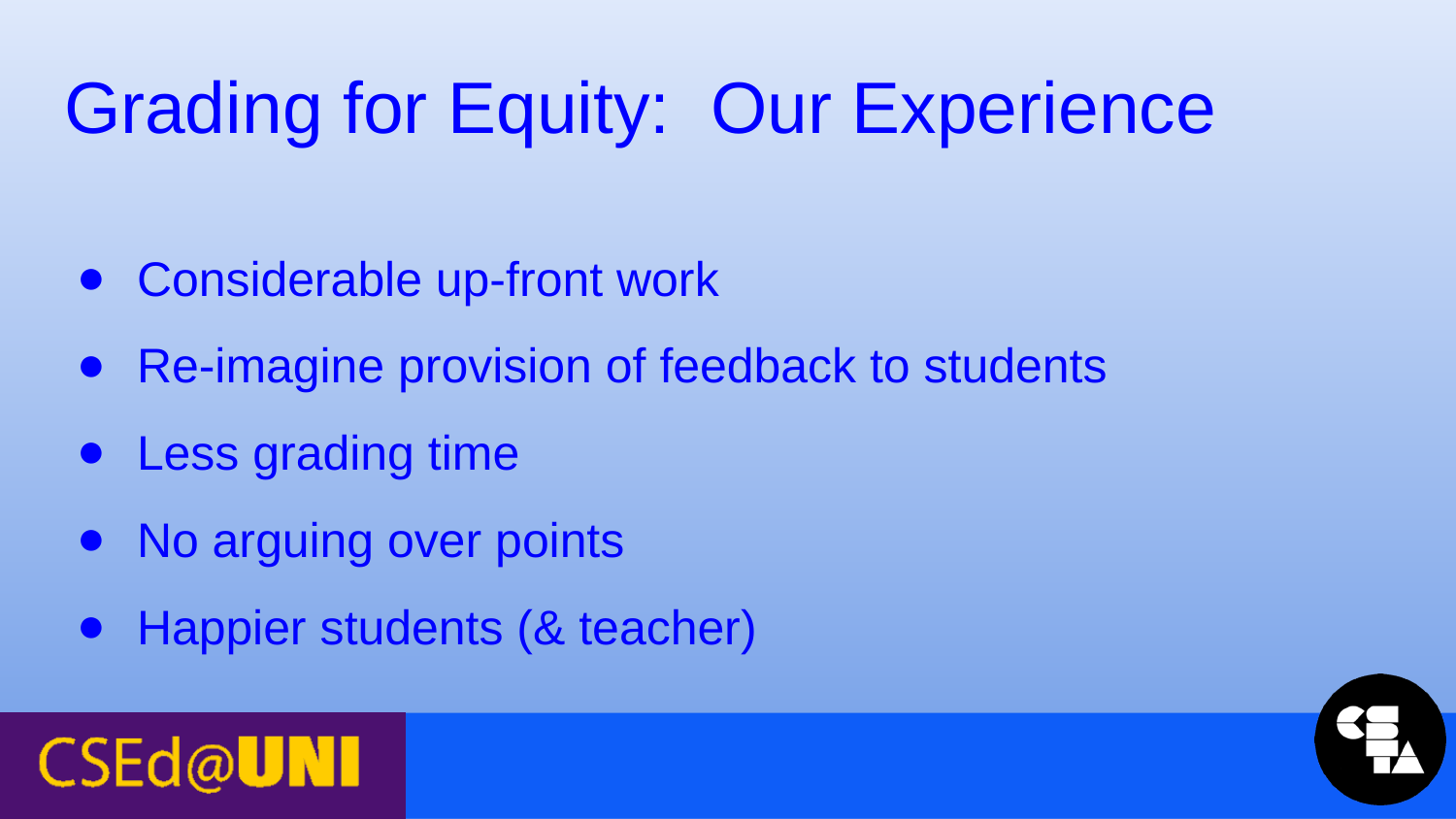

# Grading for Equity:  Our Experience
27
Considerable up-front work
Re-imagine provision of feedback to students
Less grading time
No arguing over points
Happier students (& teacher)